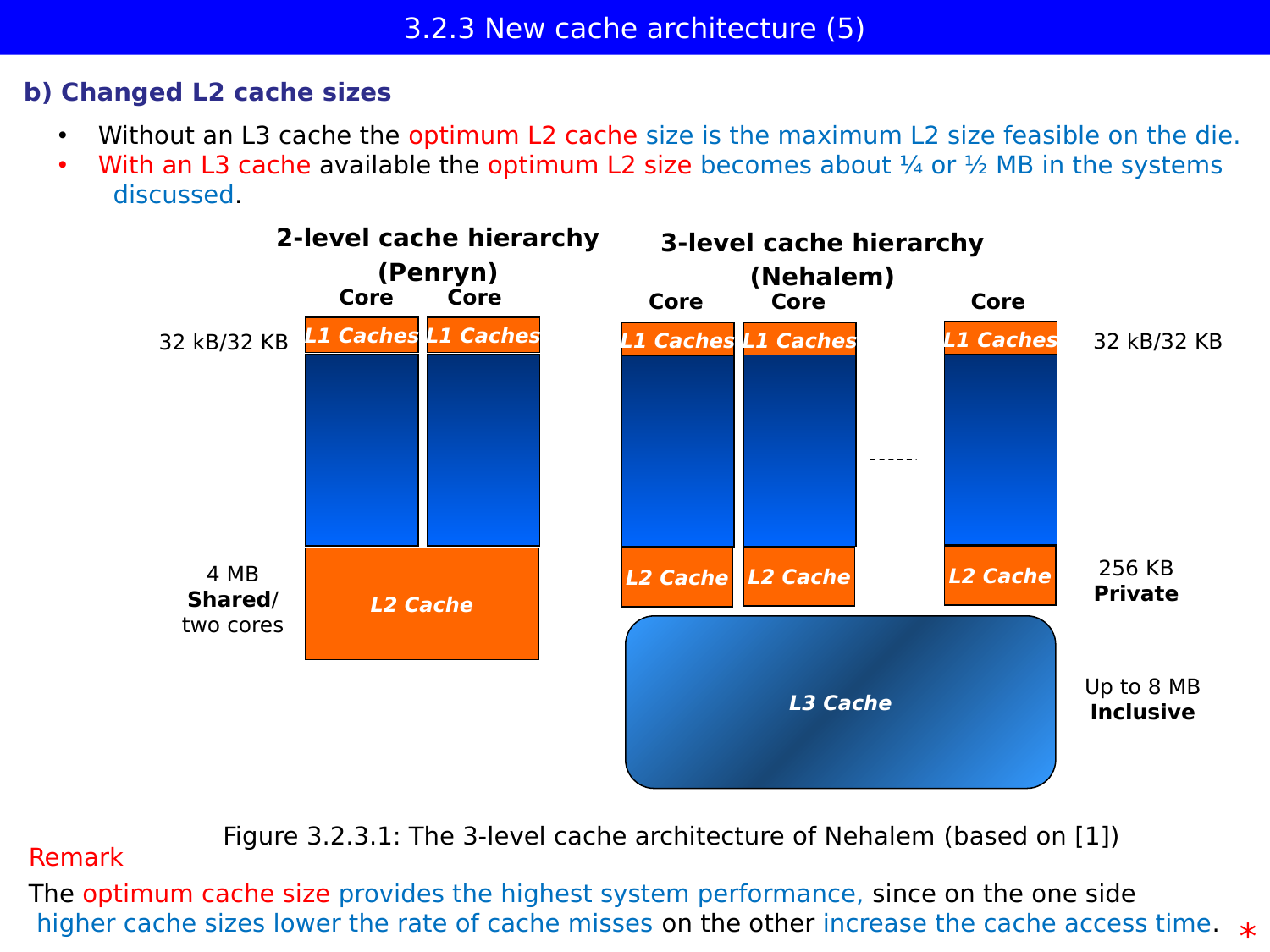

# 3.2.3 New cache architecture (5)
b) Changed L2 cache sizes
Without an L3 cache the optimum L2 cache size is the maximum L2 size feasible on the die.
With an L3 cache available the optimum L2 size becomes about ¼ or ½ MB in the systems
       discussed.
2-level cache hierarchy
(Penryn)
Core
Core
L1 Caches
L1 Caches
32 kB/32 KB

L2 Cache
4 MB
Shared/
two cores
3-level cache hierarchy
(Nehalem)
Core
Core
Core
L1 Caches
32 kB/32 KB
L1 Caches
L1 Caches

L2 Cache
L2 Cache
L2 Cache
256 KB
Private
L3 Cache
Up to 8 MB
Inclusive
Figure 3.2.3.1: The 3-level cache architecture of Nehalem (based on [1])
Remark
The optimum cache size provides the highest system performance, since on the one side
 higher cache sizes lower the rate of cache misses on the other increase the cache access time.
*